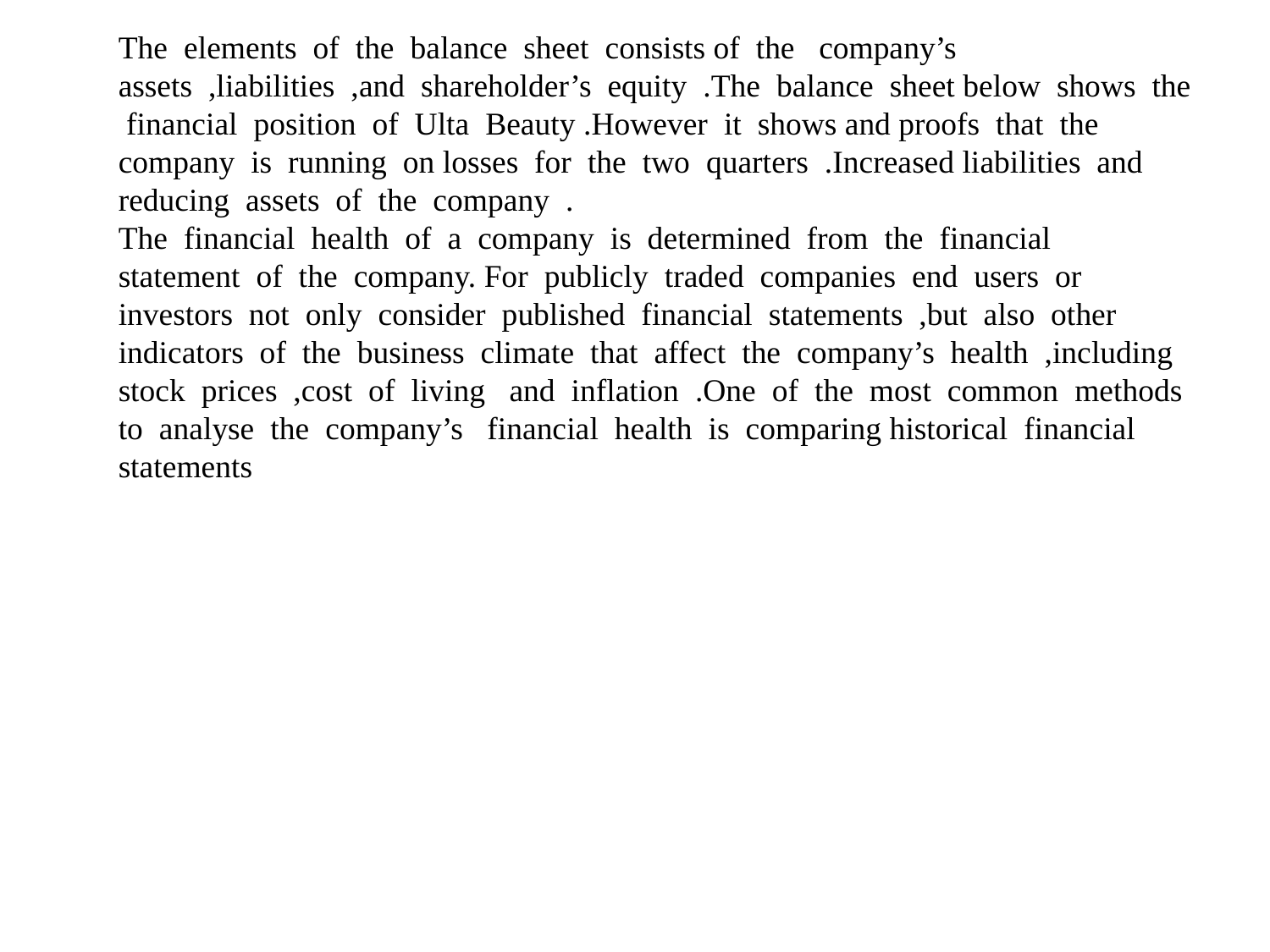

The  elements  of  the  balance  sheet  consists of  the   company’s   assets  ,liabilities  ,and  shareholder’s  equity  .The  balance  sheet below  shows  the  financial  position  of  Ulta  Beauty .However  it  shows and proofs  that  the  company  is  running  on losses  for  the  two  quarters  .Increased liabilities  and reducing  assets  of  the  company  .
The  financial  health  of  a  company  is  determined  from  the  financial   statement  of  the  company. For  publicly  traded  companies  end  users  or  investors  not  only  consider  published  financial  statements  ,but  also  other  indicators  of  the  business  climate  that  affect  the  company’s  health  ,including  stock  prices  ,cost  of  living   and  inflation  .One  of  the  most  common  methods  to  analyse  the  company’s   financial  health  is  comparing historical  financial  statements